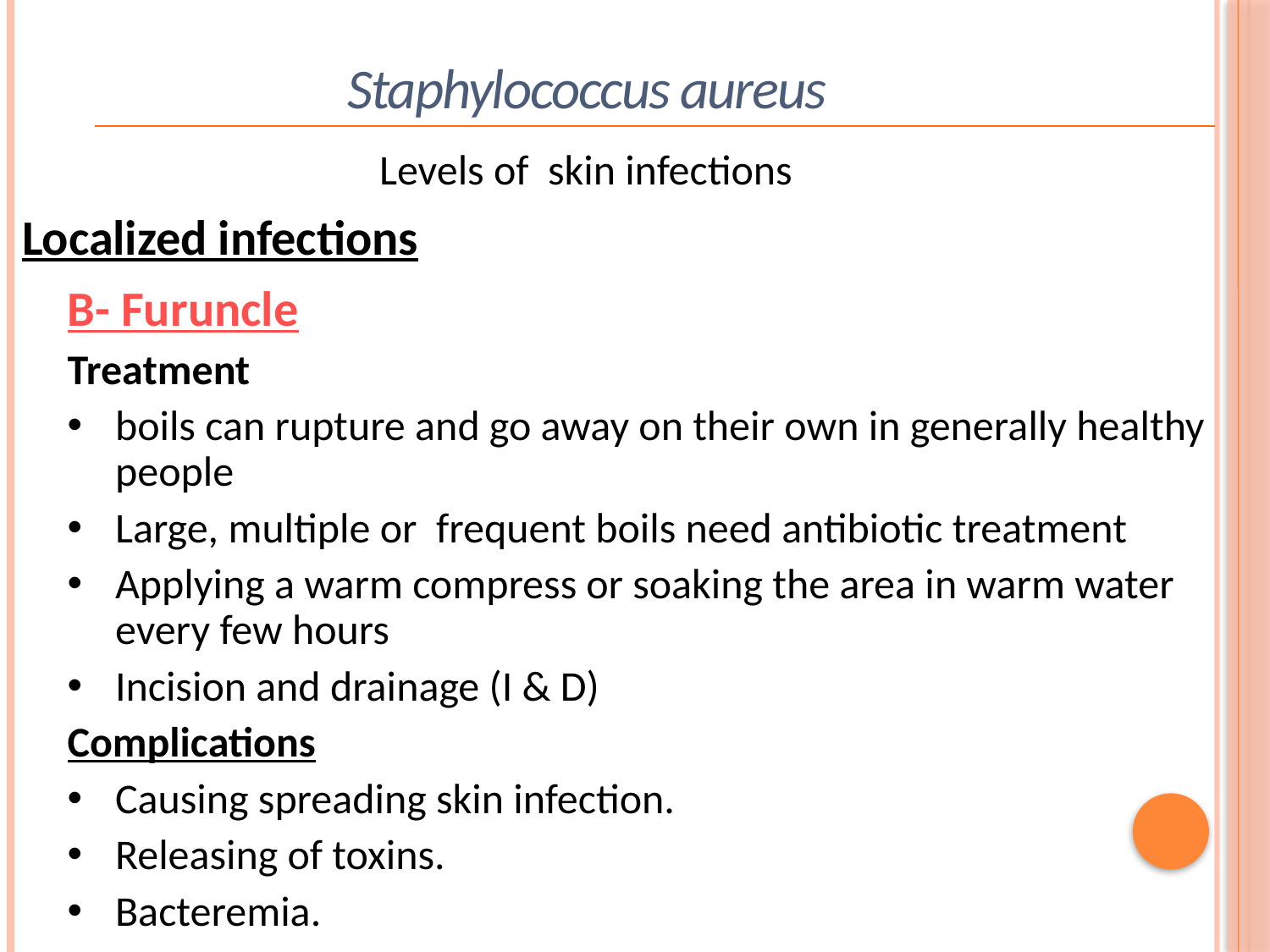

Staphylococcus aureus
 Levels of  skin infections
Localized infections

B- Furuncle
Treatment
boils can rupture and go away on their own in generally healthy people
Large, multiple or  frequent boils need antibiotic treatment
Applying a warm compress or soaking the area in warm water every few hours
Incision and drainage (I & D)
Complications
Causing spreading skin infection.
Releasing of toxins.
Bacteremia.